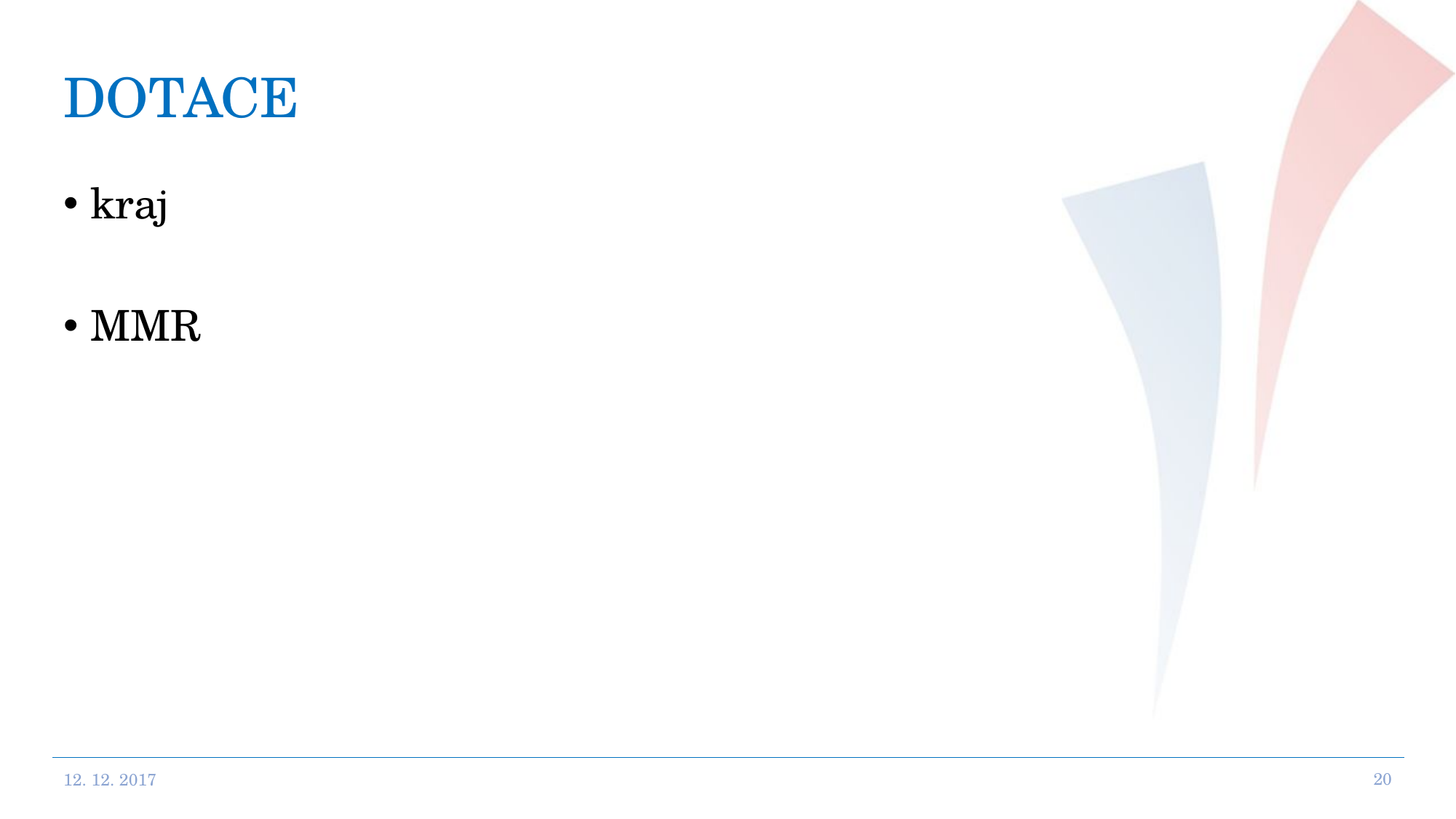

# dotace
kraj

MMR
12. 12. 2017
20